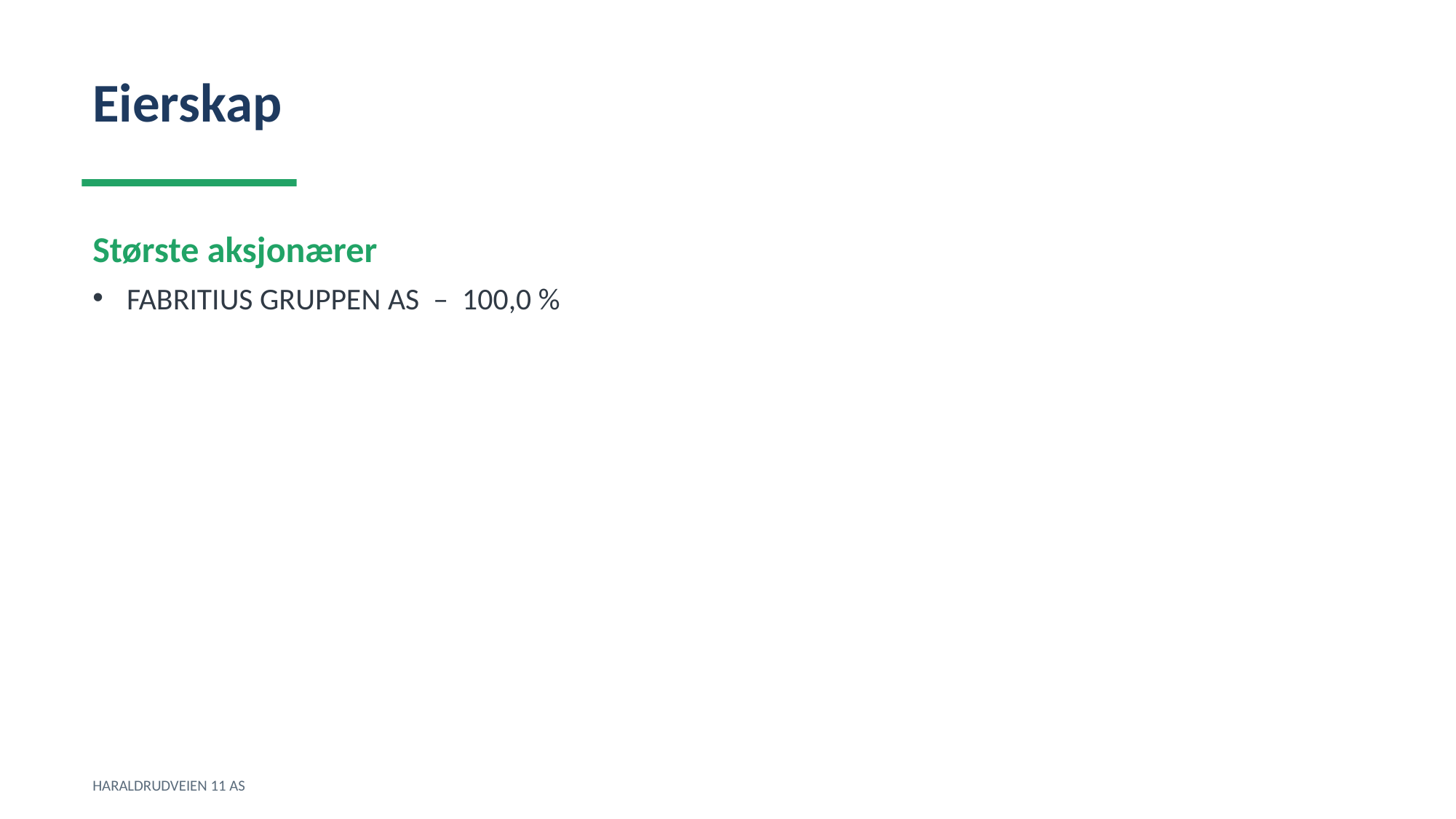

Eierskap

Største aksjonærer
FABRITIUS GRUPPEN AS  –  100,0 %
HARALDRUDVEIEN 11 AS